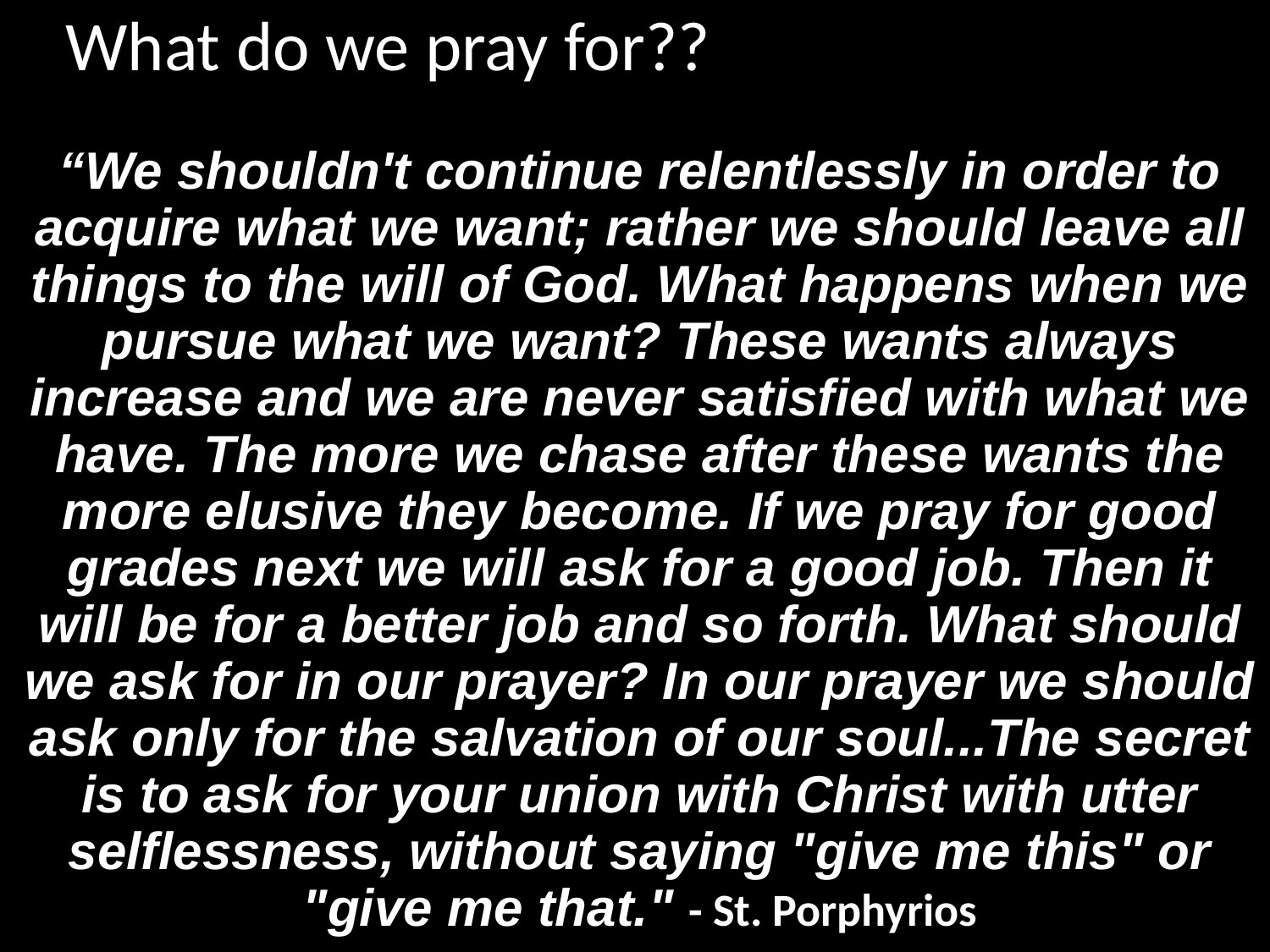

# What do we pray for??
“We shouldn't continue relentlessly in order to acquire what we want; rather we should leave all things to the will of God. What happens when we pursue what we want? These wants always increase and we are never satisfied with what we have. The more we chase after these wants the more elusive they become. If we pray for good grades next we will ask for a good job. Then it will be for a better job and so forth. What should we ask for in our prayer? In our prayer we should ask only for the salvation of our soul...The secret is to ask for your union with Christ with utter selflessness, without saying "give me this" or "give me that." - St. Porphyrios